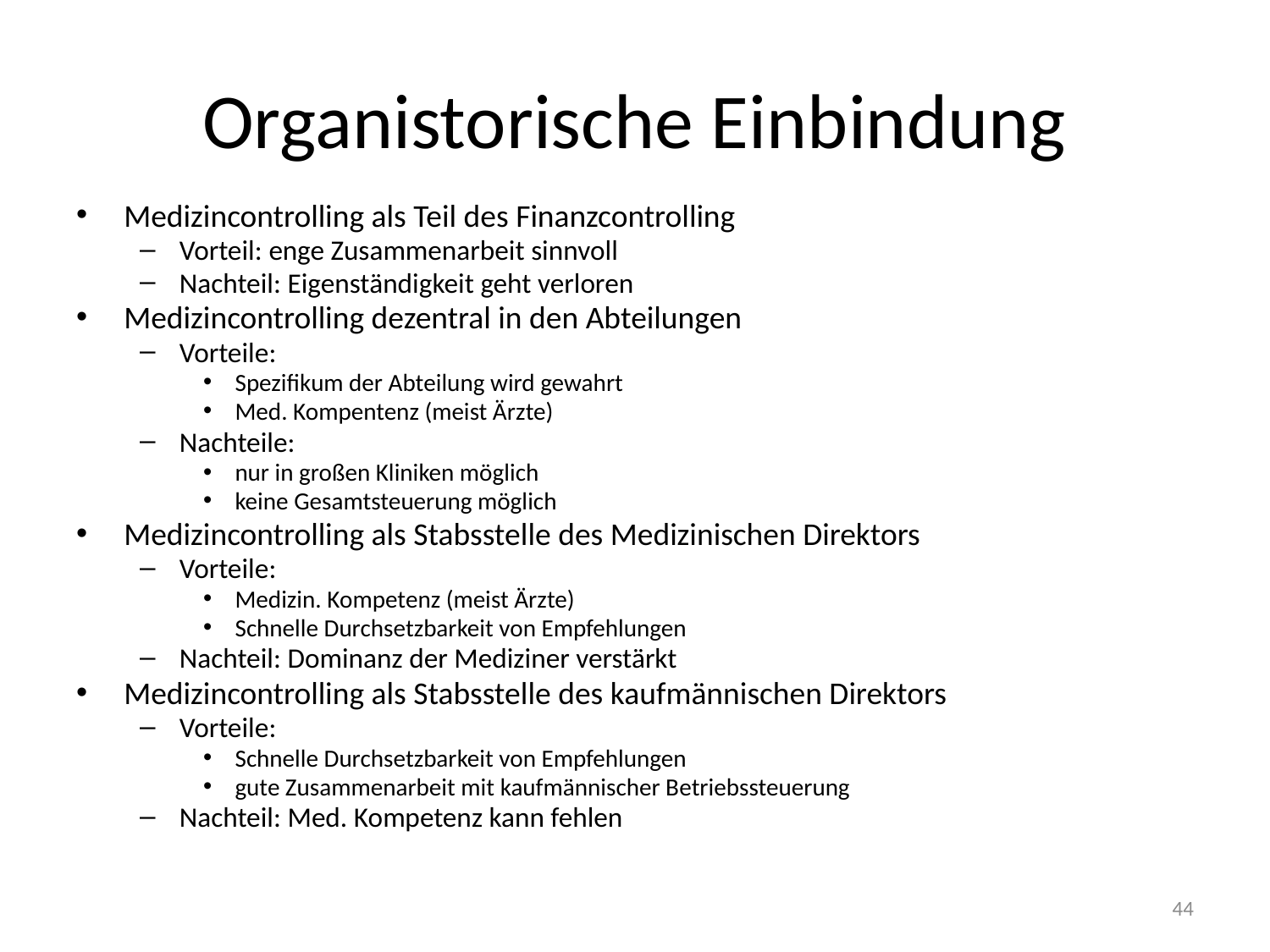

# Organistorische Einbindung
Medizincontrolling als Teil des Finanzcontrolling
Vorteil: enge Zusammenarbeit sinnvoll
Nachteil: Eigenständigkeit geht verloren
Medizincontrolling dezentral in den Abteilungen
Vorteile:
Spezifikum der Abteilung wird gewahrt
Med. Kompentenz (meist Ärzte)
Nachteile:
nur in großen Kliniken möglich
keine Gesamtsteuerung möglich
Medizincontrolling als Stabsstelle des Medizinischen Direktors
Vorteile:
Medizin. Kompetenz (meist Ärzte)
Schnelle Durchsetzbarkeit von Empfehlungen
Nachteil: Dominanz der Mediziner verstärkt
Medizincontrolling als Stabsstelle des kaufmännischen Direktors
Vorteile:
Schnelle Durchsetzbarkeit von Empfehlungen
gute Zusammenarbeit mit kaufmännischer Betriebssteuerung
Nachteil: Med. Kompetenz kann fehlen

44